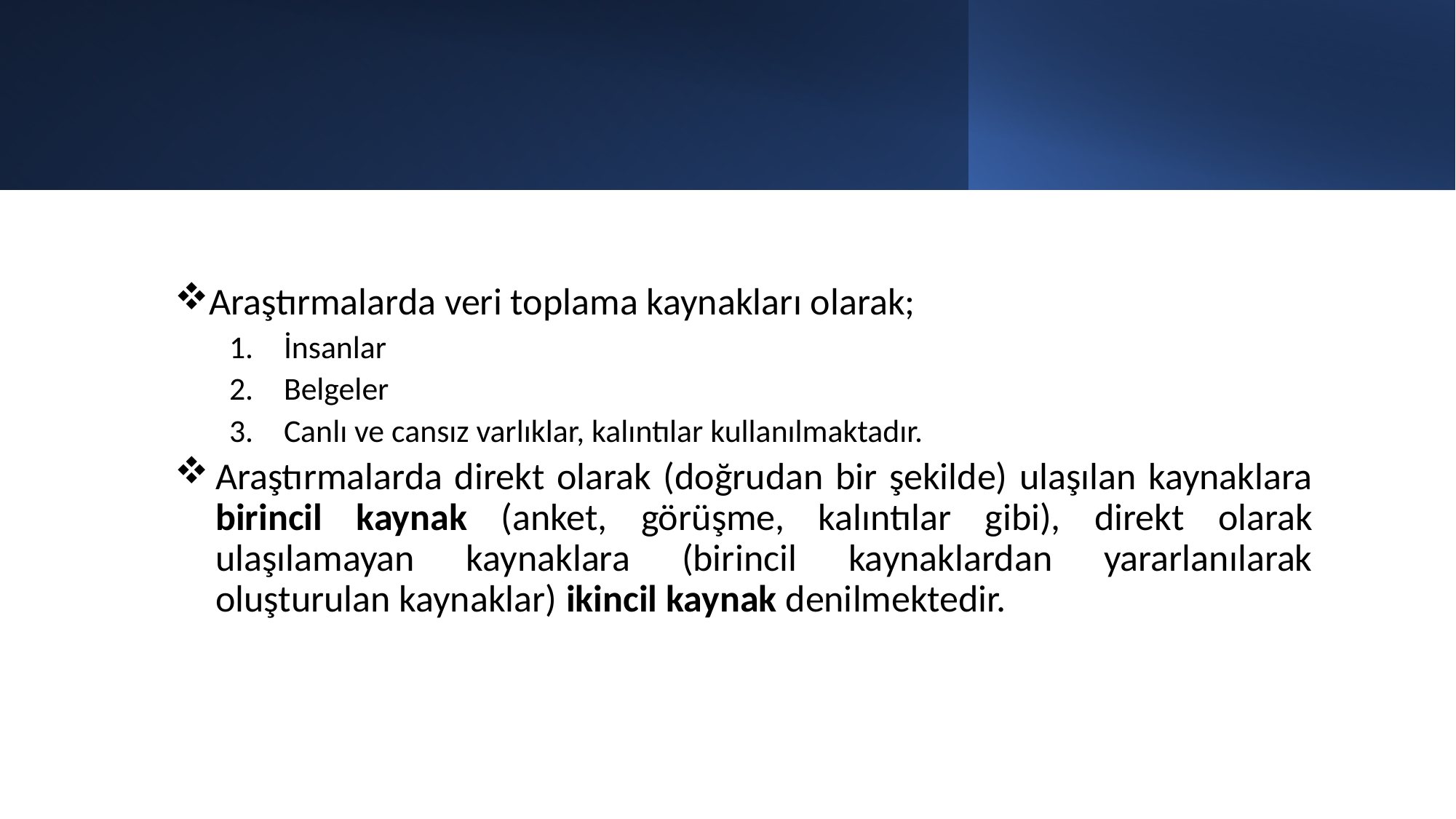

Araştırmalarda veri toplama kaynakları olarak;
İnsanlar
Belgeler
Canlı ve cansız varlıklar, kalıntılar kullanılmaktadır.
Araştırmalarda direkt olarak (doğrudan bir şekilde) ulaşılan kaynaklara birincil kaynak (anket, görüşme, kalıntılar gibi), direkt olarak ulaşılamayan kaynaklara (birincil kaynaklardan yararlanılarak oluşturulan kaynaklar) ikincil kaynak denilmektedir.